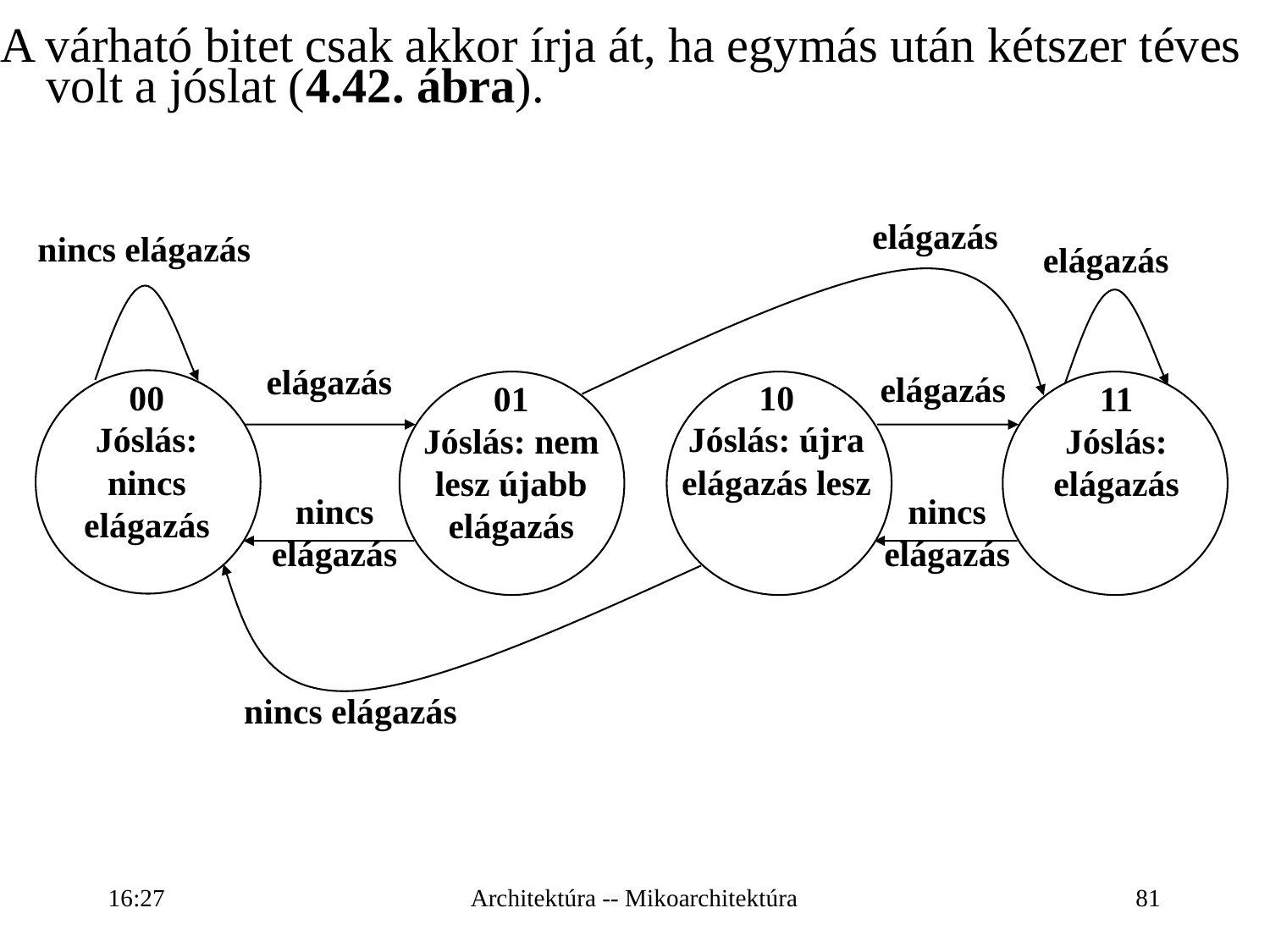

A várható bitet csak akkor írja át, ha egymás után kétszer téves volt a jóslat (4.42. ábra).
elágazás
nincs elágazás
elágazás

00
Jóslás: nincs elágazás

11
Jóslás: elágazás

elágazás
elágazás
10
Jóslás: újra elágazás lesz

01
Jóslás: nem lesz újabb elágazás

nincs elágazás
nincs elágazás

nincs elágazás
16:27
Architektúra -- Mikoarchitektúra
81